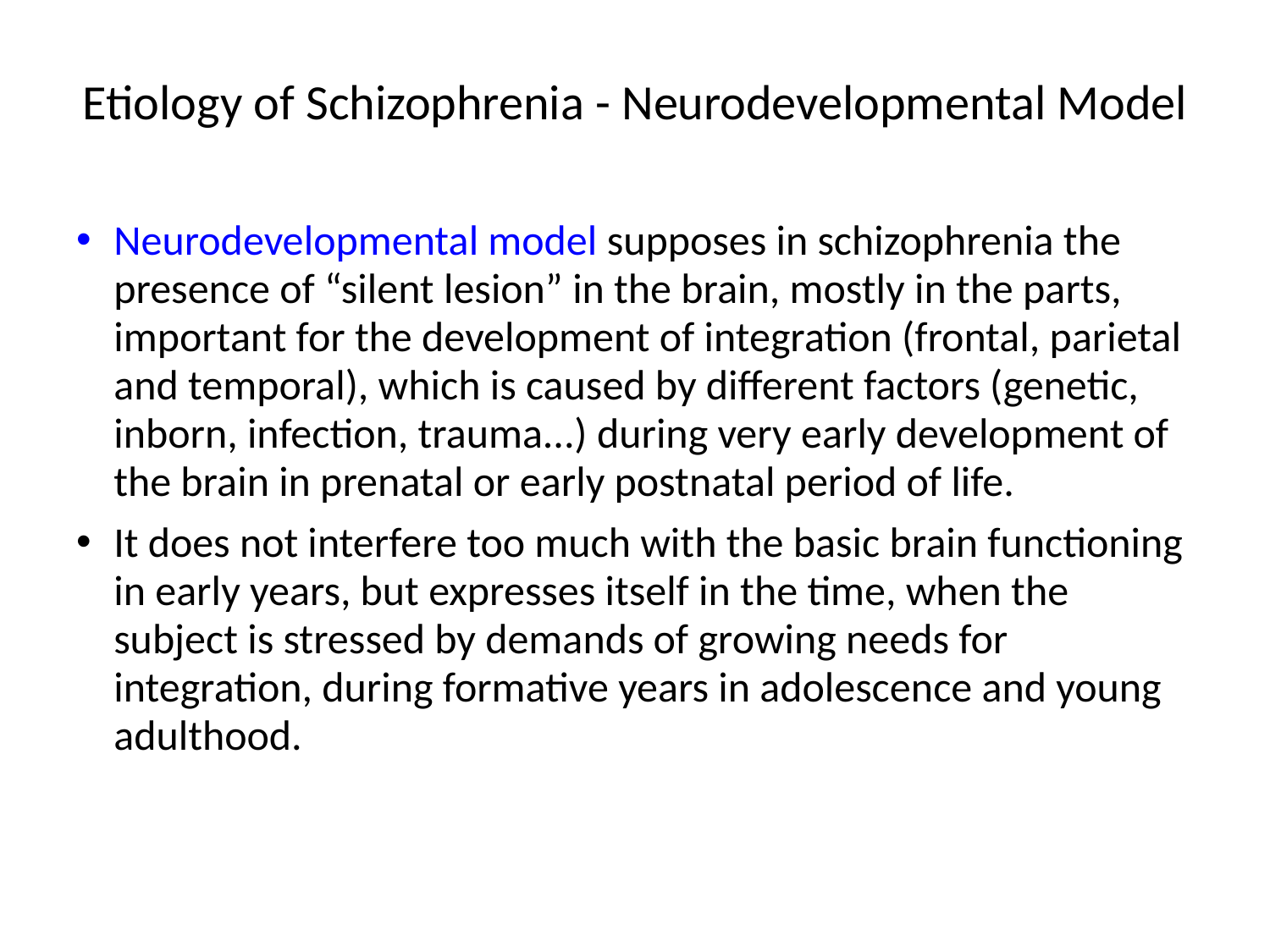

# Etiology of Schizophrenia - Neurodevelopmental Model
Neurodevelopmental model supposes in schizophrenia the presence of “silent lesion” in the brain, mostly in the parts, important for the development of integration (frontal, parietal and temporal), which is caused by different factors (genetic, inborn, infection, trauma...) during very early development of the brain in prenatal or early postnatal period of life.
It does not interfere too much with the basic brain functioning in early years, but expresses itself in the time, when the subject is stressed by demands of growing needs for integration, during formative years in adolescence and young adulthood.